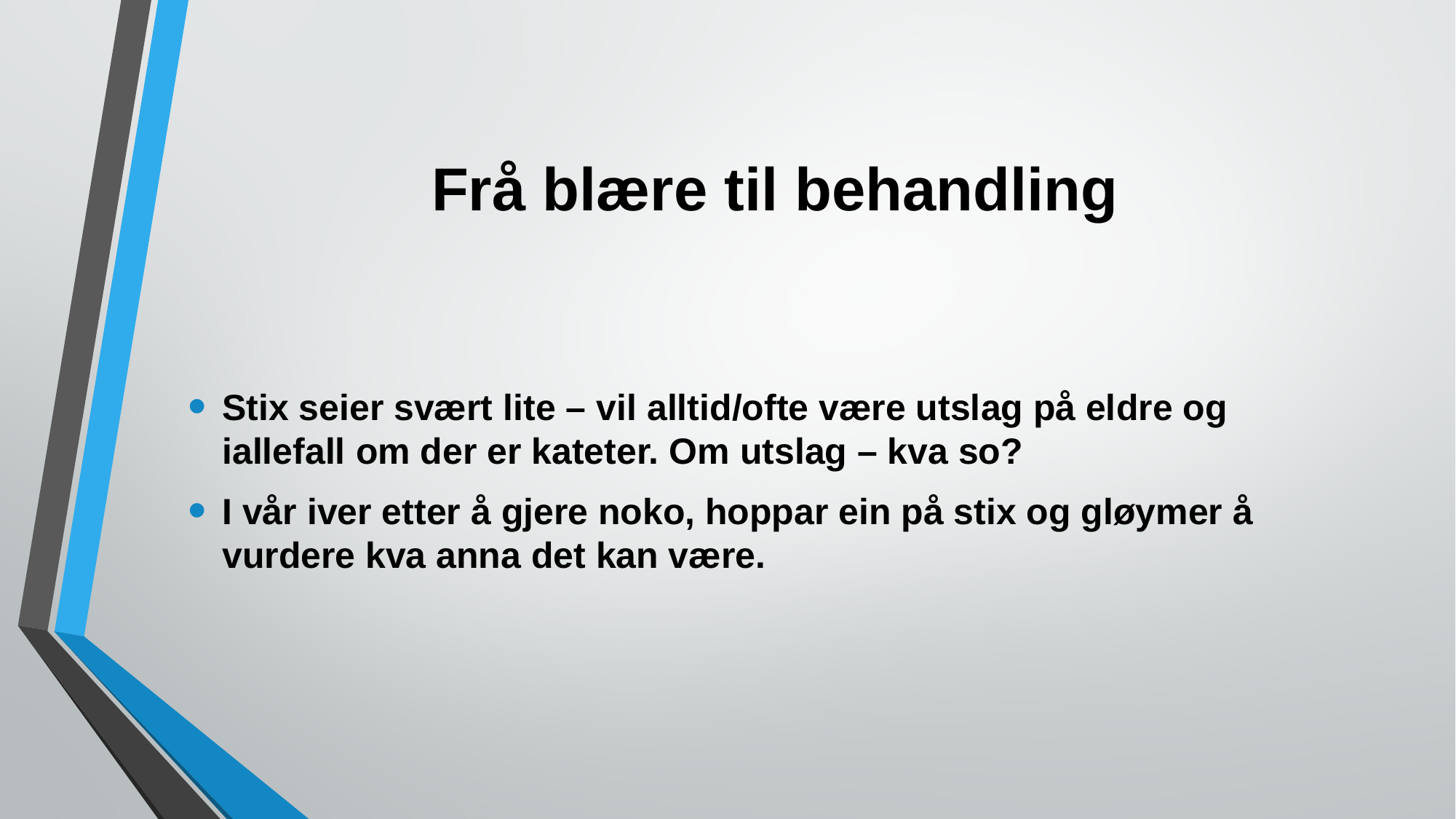

# Frå blære til behandling

Stix seier svært lite – vil alltid/ofte være utslag på eldre og iallefall om der er kateter. Om utslag – kva so?
I vår iver etter å gjere noko, hoppar ein på stix og gløymer å vurdere kva anna det kan være.